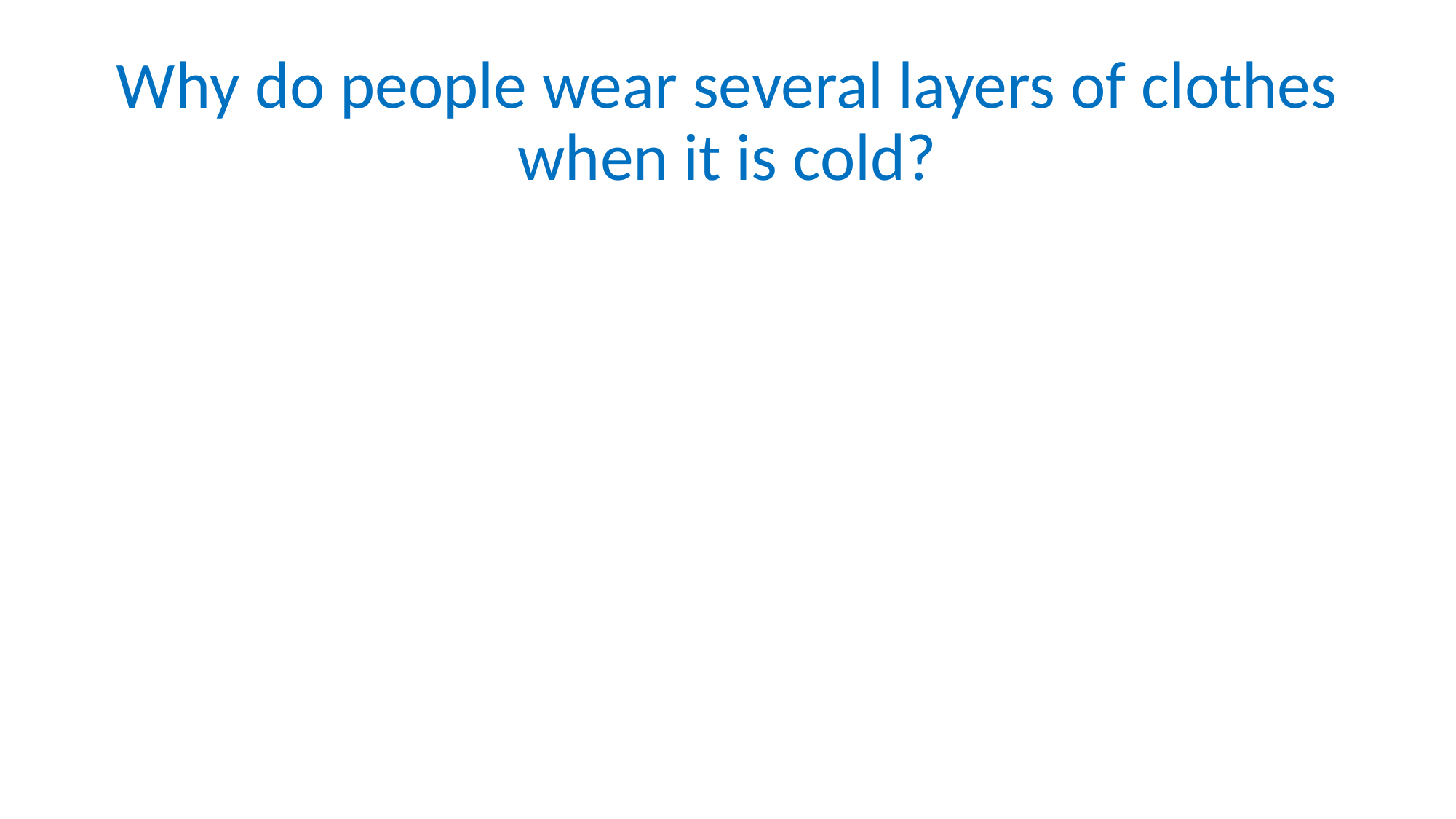

# Why do people wear several layers of clothes when it is cold?